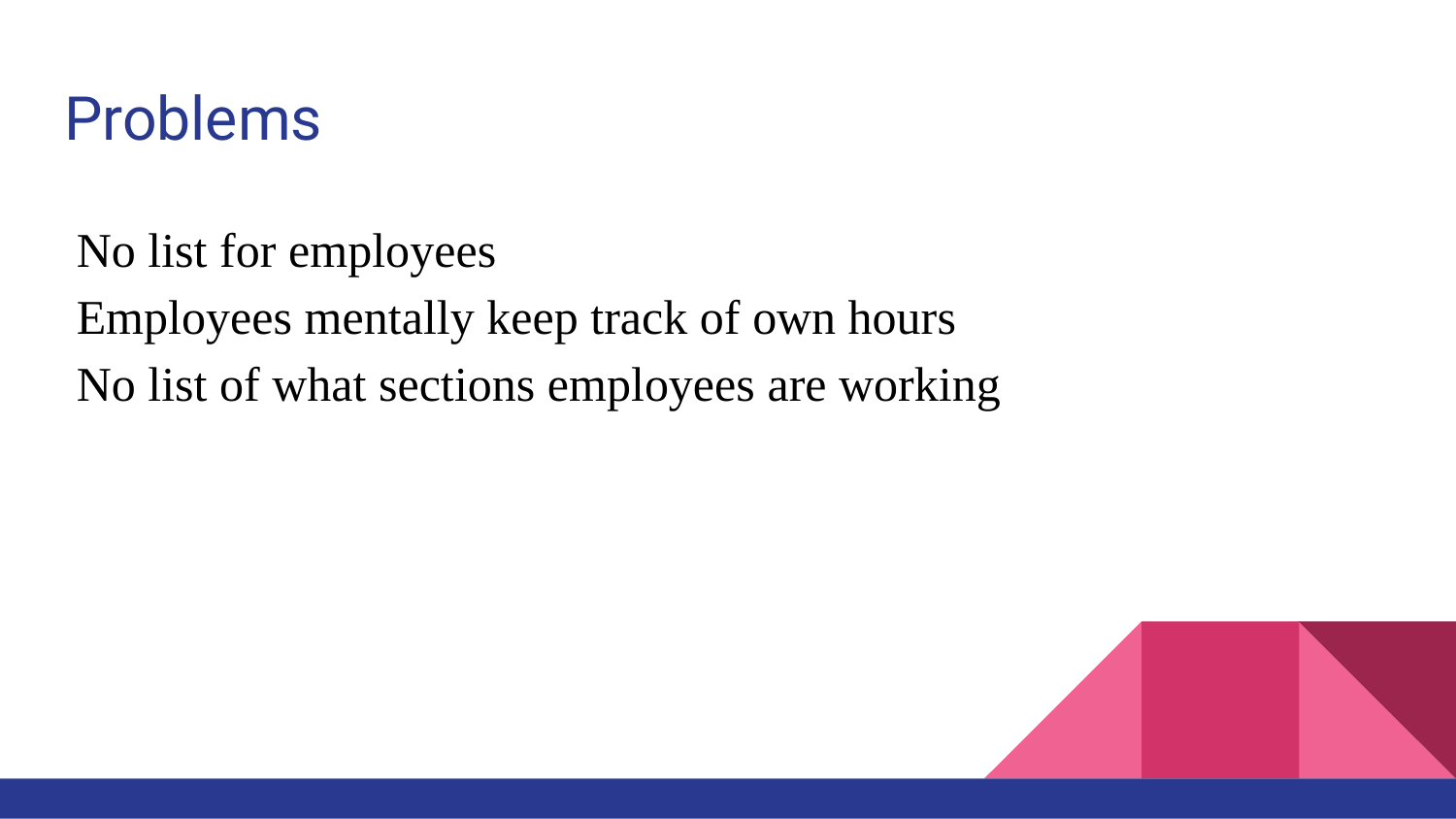

# Problems
No list for employees
Employees mentally keep track of own hours
No list of what sections employees are working